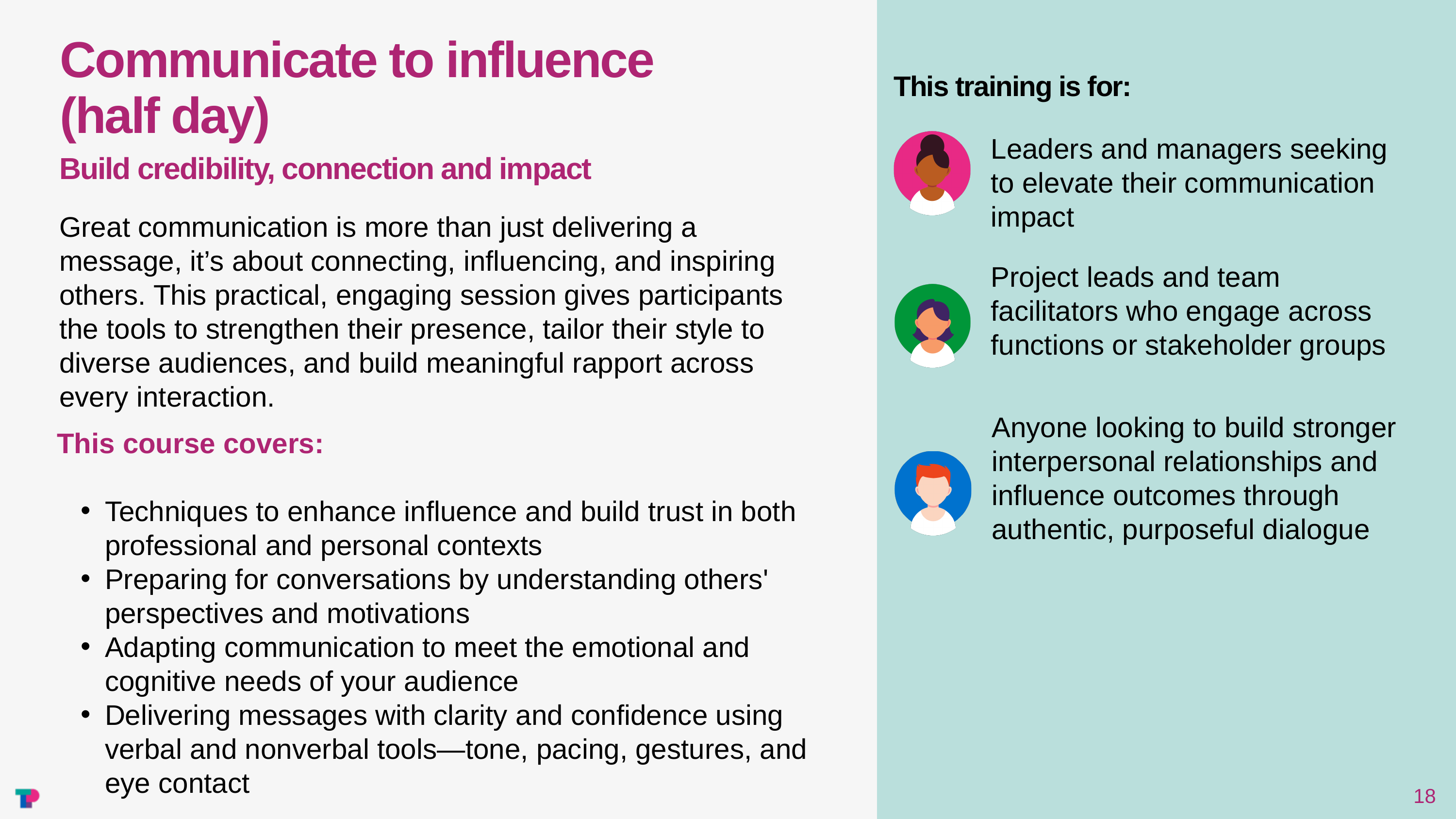

Communicate to influence
(half day)
This training is for:
Leaders and managers seeking to elevate their communication impact

Build credibility, connection and impact
Great communication is more than just delivering a message, it’s about connecting, influencing, and inspiring others. This practical, engaging session gives participants the tools to strengthen their presence, tailor their style to diverse audiences, and build meaningful rapport across every interaction.
Project leads and team facilitators who engage across functions or stakeholder groups

Anyone looking to build stronger interpersonal relationships and influence outcomes through authentic, purposeful dialogue
This course covers:

Techniques to enhance influence and build trust in both professional and personal contexts
Preparing for conversations by understanding others' perspectives and motivations
Adapting communication to meet the emotional and cognitive needs of your audience
Delivering messages with clarity and confidence using verbal and nonverbal tools—tone, pacing, gestures, and eye contact

18